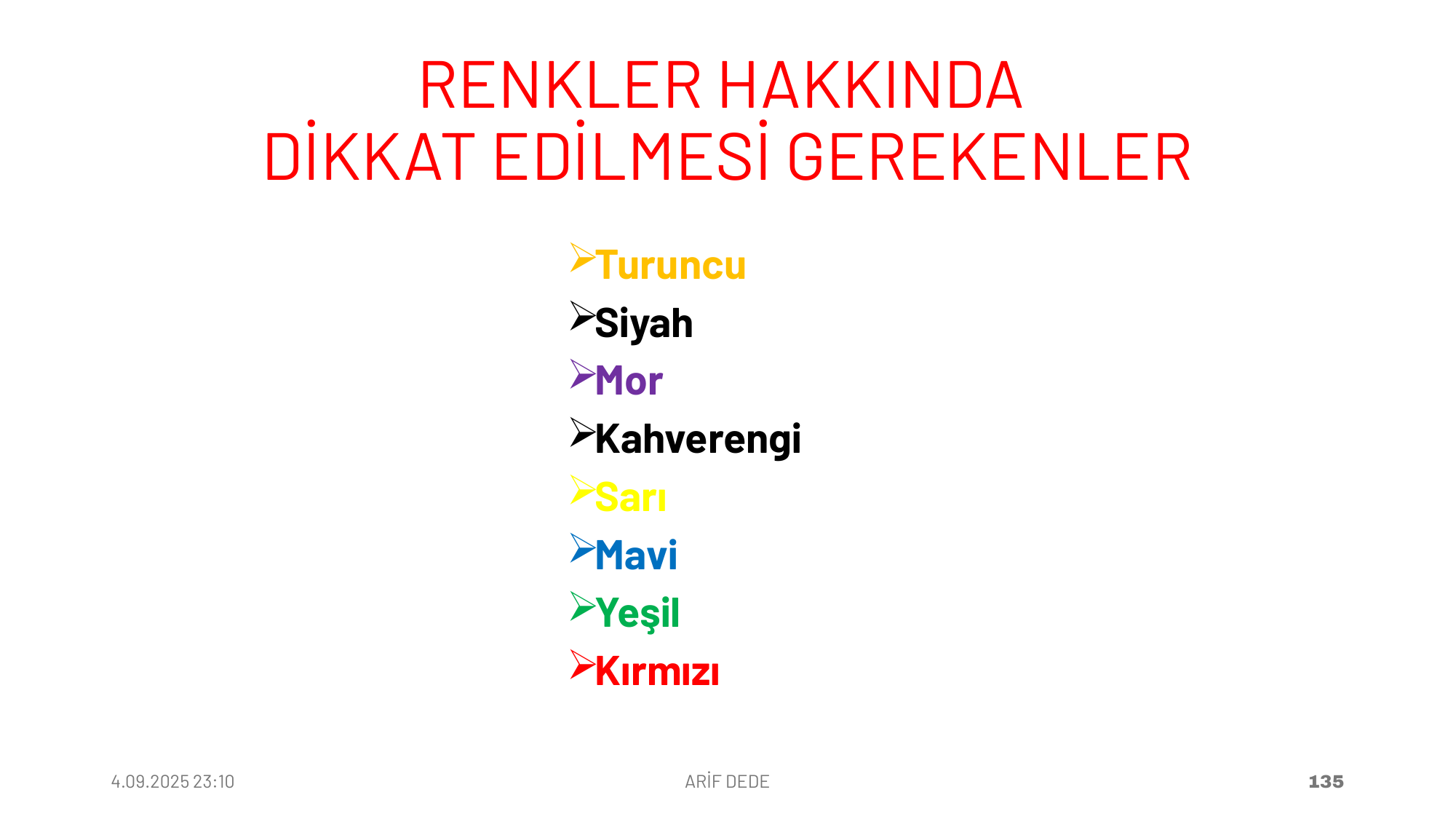

# RENKLER HAKKINDA DİKKAT EDİLMESİ GEREKENLER
Turuncu
Siyah
Mor
Kahverengi
Sarı
Mavi
Yeşil
Kırmızı

4.09.2025 23:10
ARİF DEDE
135